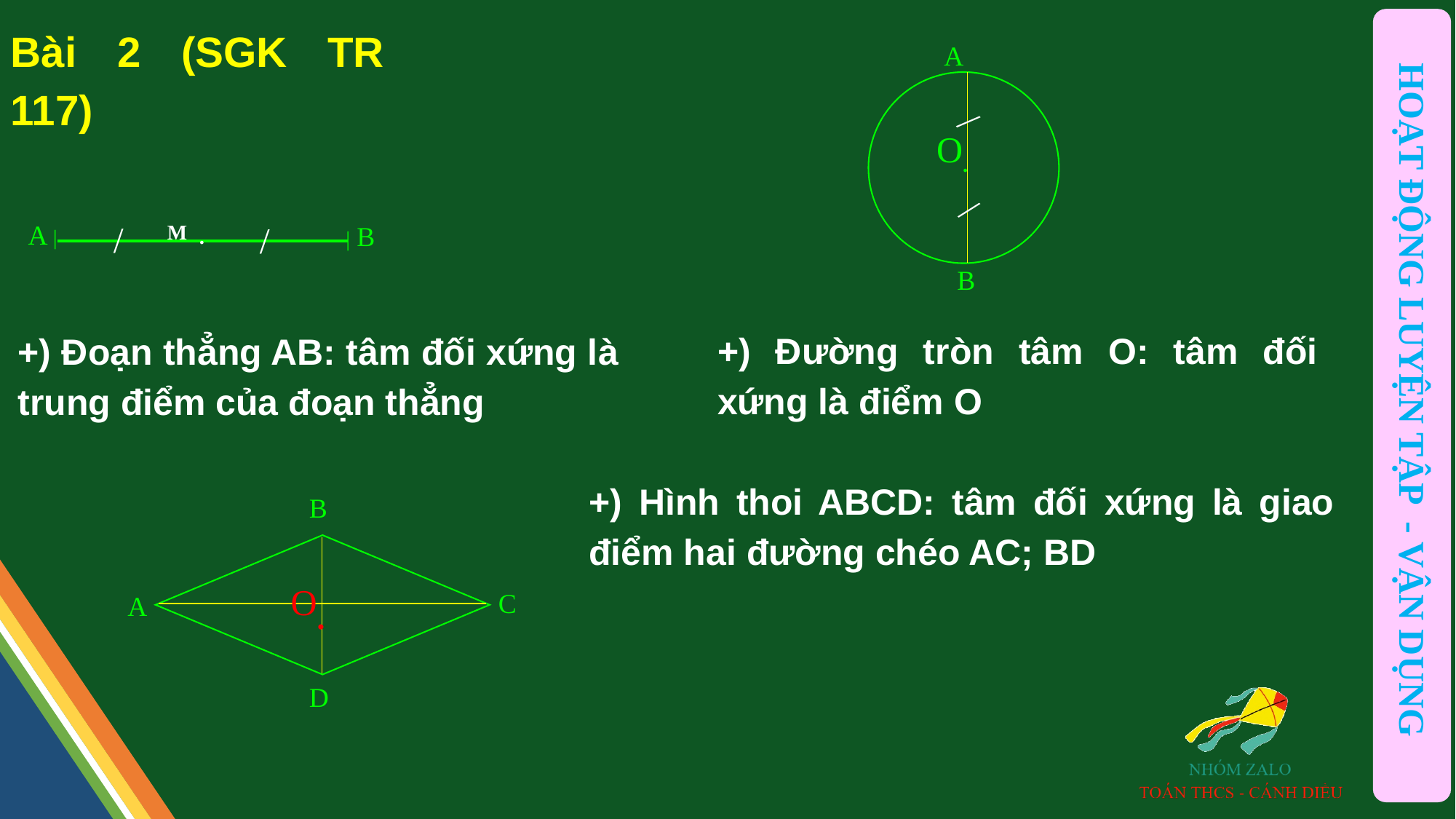

Bài 2 (SGK TR 117)
A

/
O.
/
 B
M
.
/
/
A |
| B
+) Đường tròn tâm O: tâm đối xứng là điểm O
+) Đoạn thẳng AB: tâm đối xứng là trung điểm của đoạn thẳng

HOẠT ĐỘNG LUYỆN TẬP  - VẬN DỤNG
+) Hình thoi ABCD: tâm đối xứng là giao điểm hai đường chéo AC; BD
B

C
A
D
O.